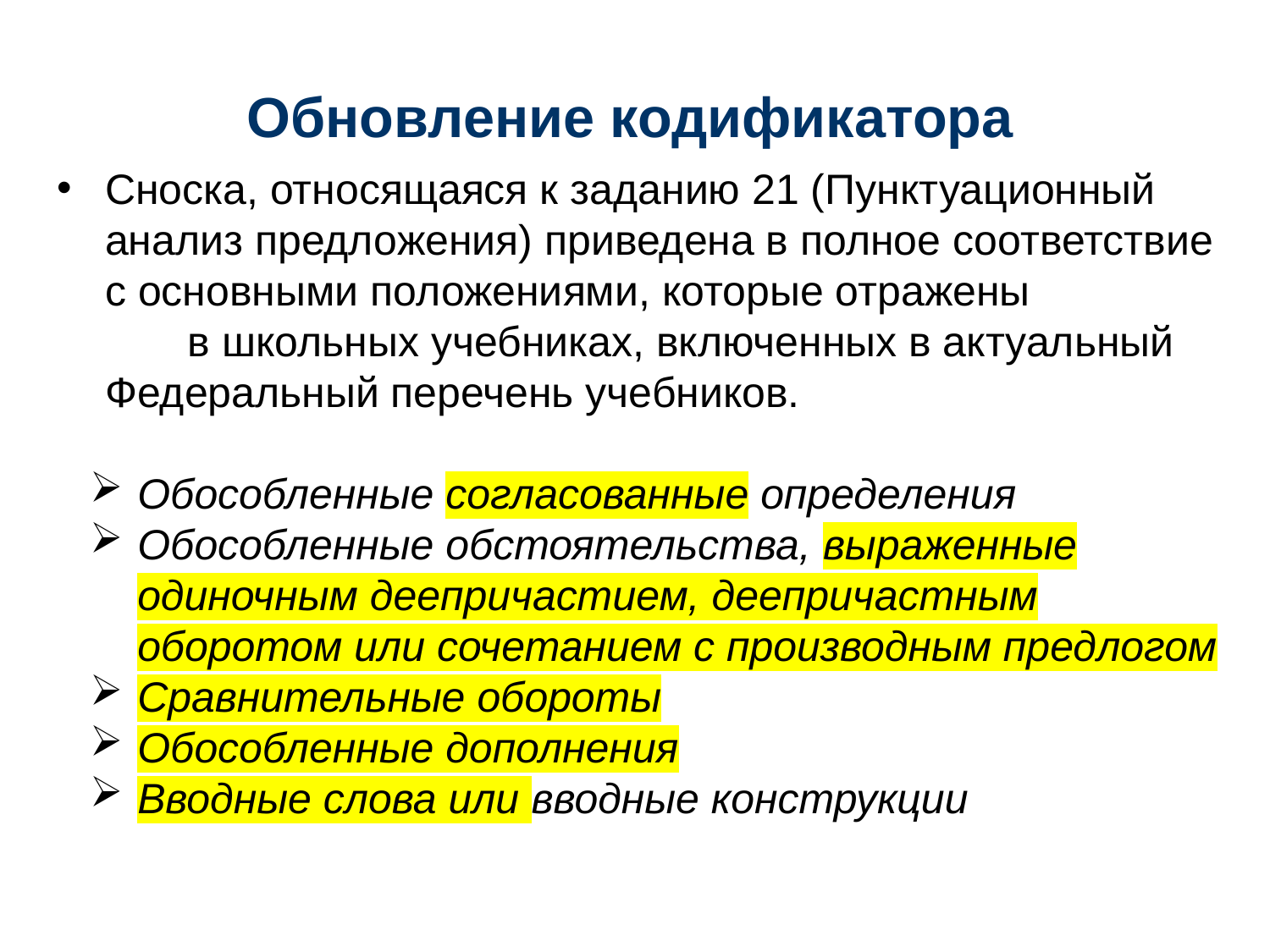

# Обновление кодификатора
Сноска, относящаяся к заданию 21 (Пунктуационный анализ предложения) приведена в полное соответствие с основными положениями, которые отражены                         в школьных учебниках, включенных в актуальный Федеральный перечень учебников.

Обособленные согласованные определения
Обособленные обстоятельства, выраженные одиночным деепричастием, деепричастным оборотом или сочетанием с производным предлогом
Сравнительные обороты
Обособленные дополнения
Вводные слова или вводные конструкции